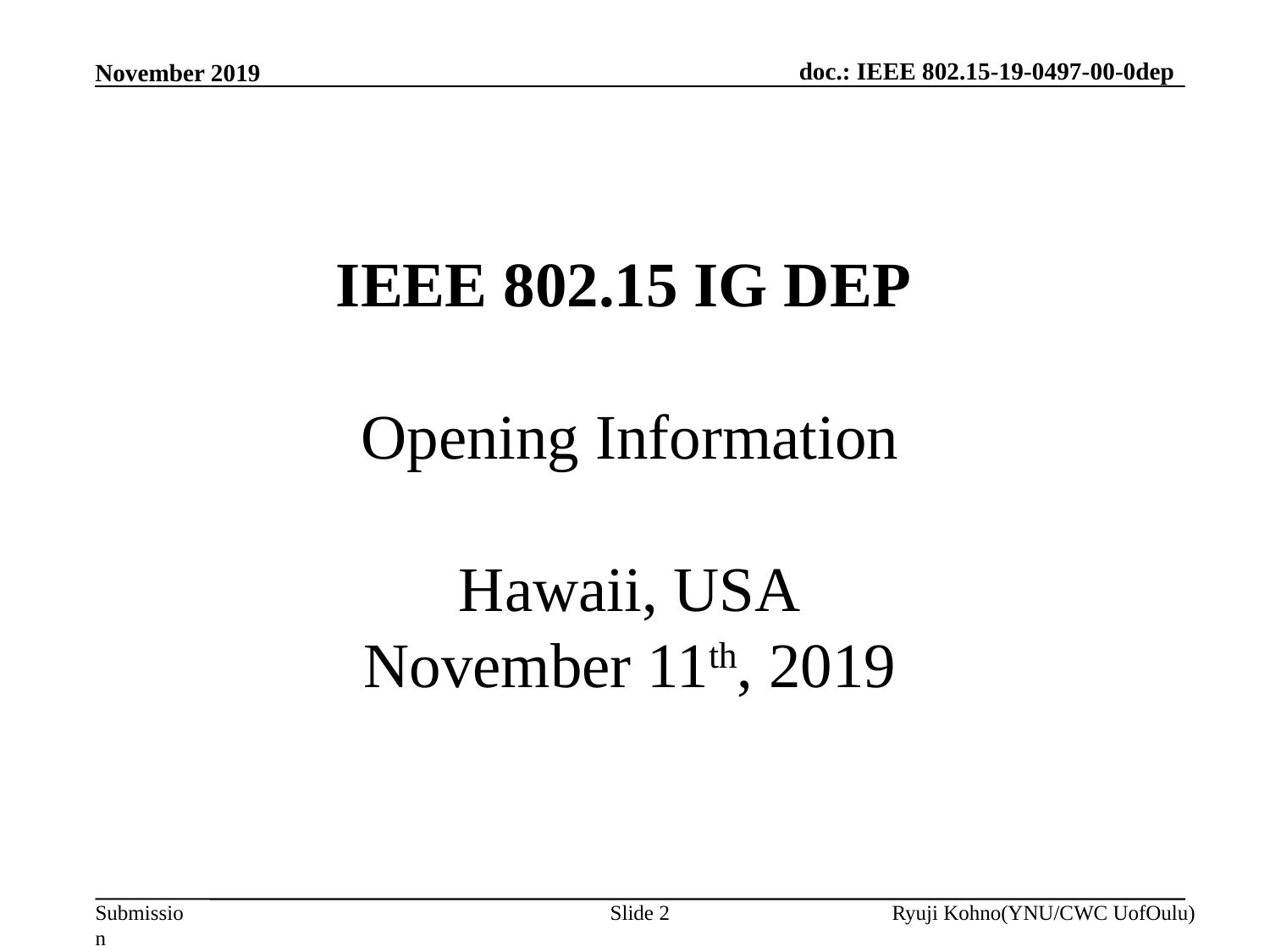

November 2019
# IEEE 802.15 IG DEP Opening Information Hawaii, USA November 11th, 2019
Slide 2
Ryuji Kohno(YNU/CWC UofOulu)